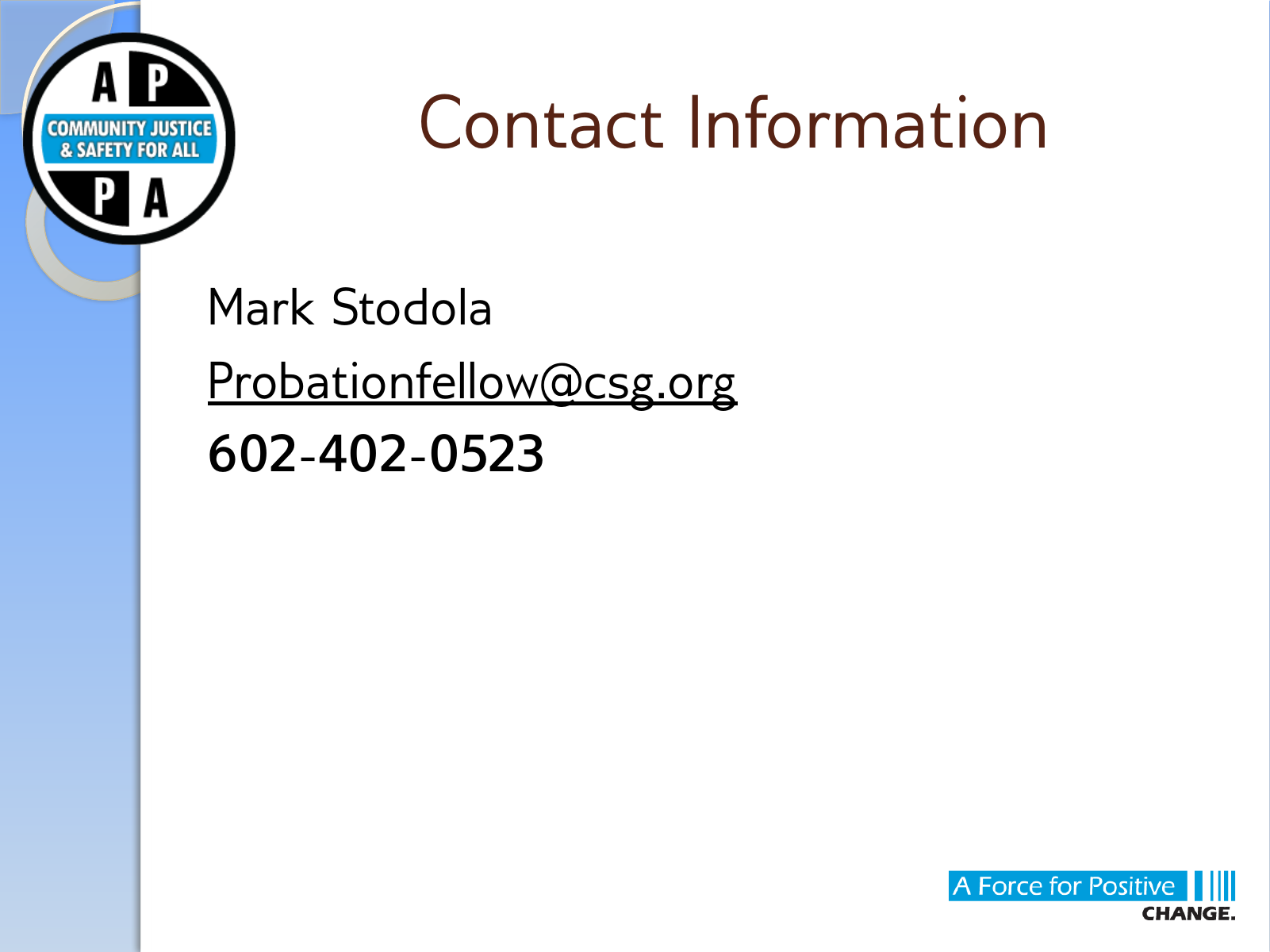

# Contact Information
Mark Stodola
Probationfellow@csg.org
602-402-0523

859-244-8057